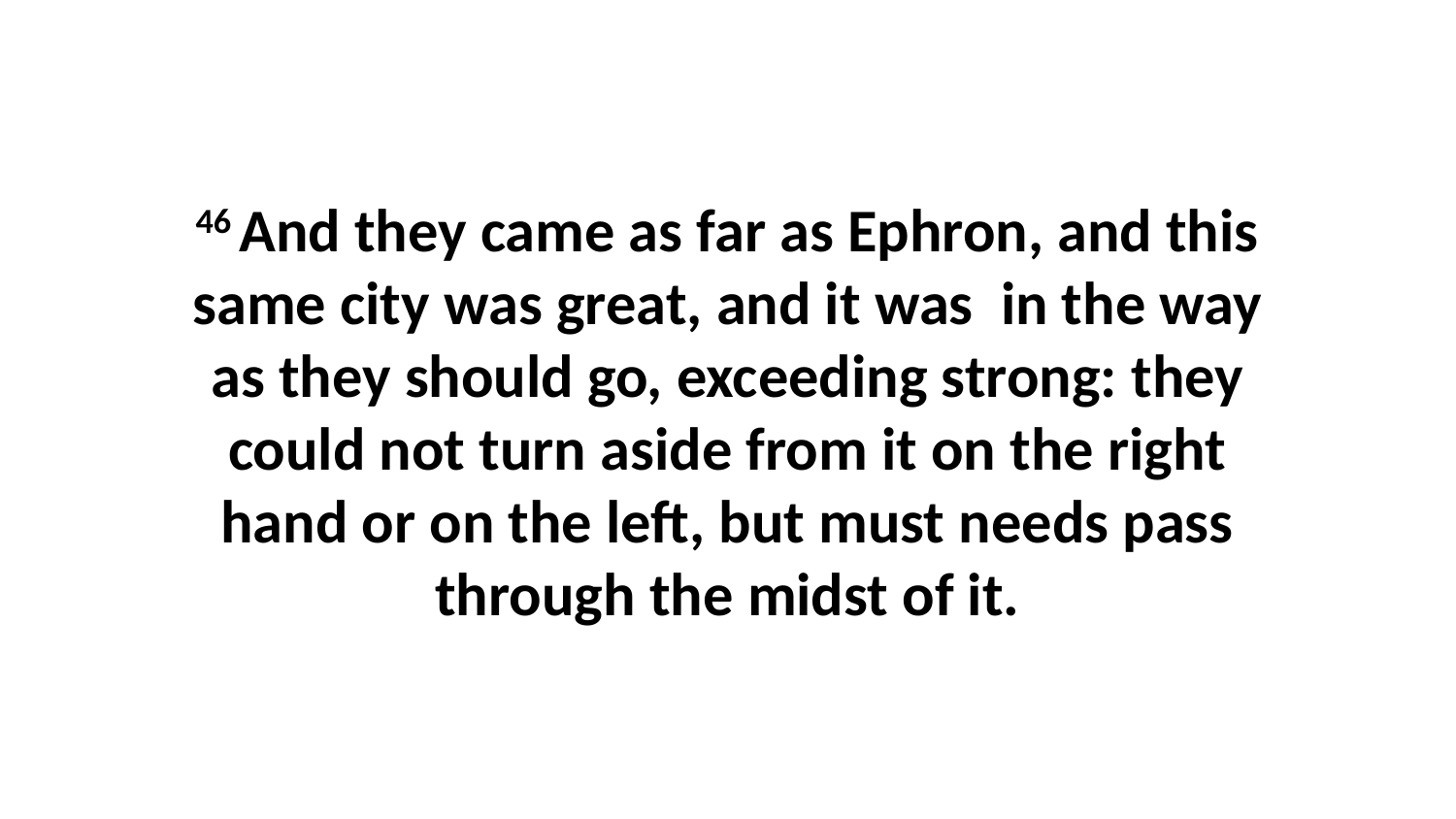

46 And they came as far as Ephron, and this same city was great, and it was  in the way as they should go, exceeding strong: they could not turn aside from it on the right hand or on the left, but must needs pass through the midst of it.